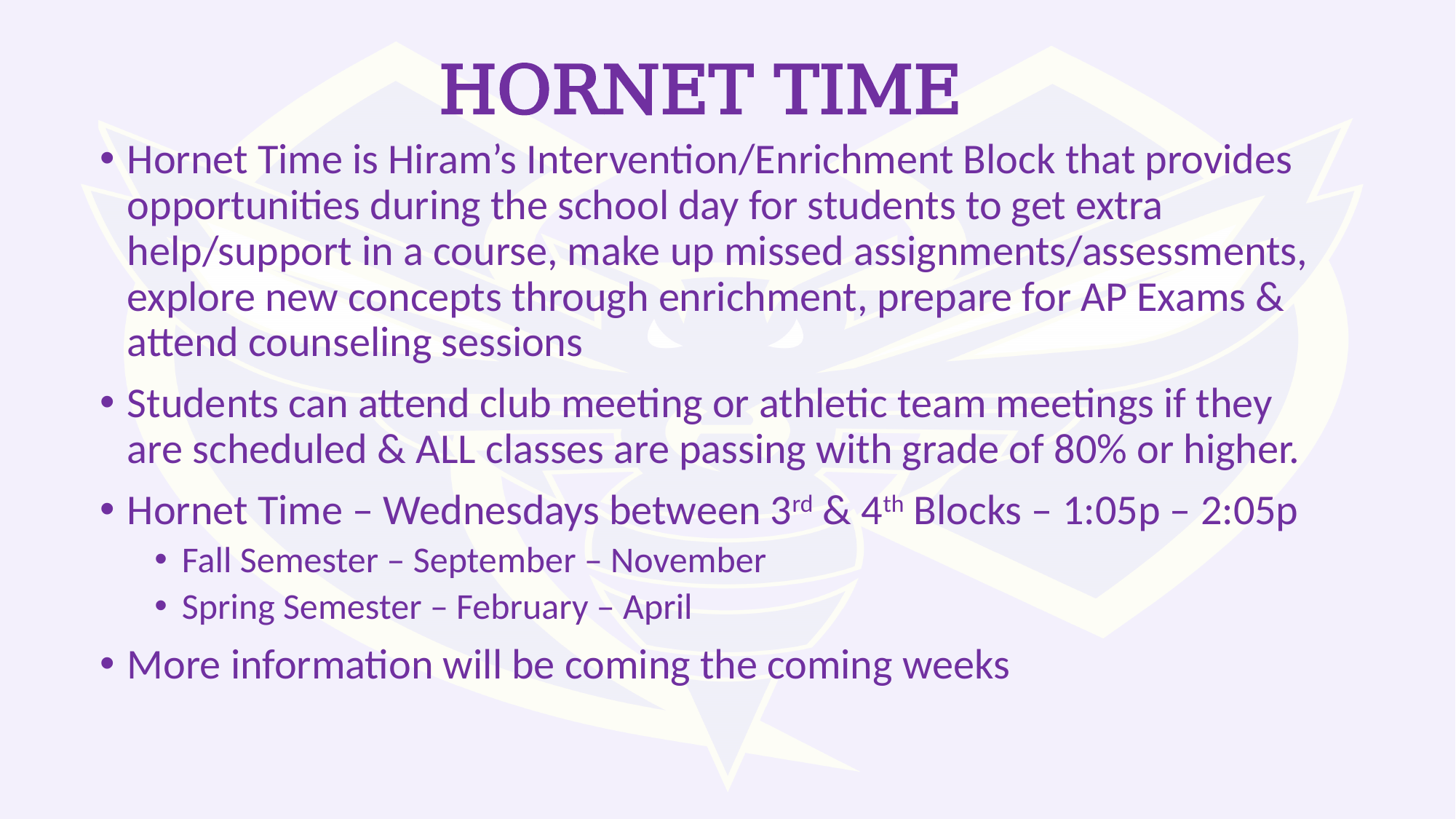

# HORNET TIME
Hornet Time is Hiram’s Intervention/Enrichment Block that provides opportunities during the school day for students to get extra help/support in a course, make up missed assignments/assessments, explore new concepts through enrichment, prepare for AP Exams & attend counseling sessions
Students can attend club meeting or athletic team meetings if they are scheduled & ALL classes are passing with grade of 80% or higher.
Hornet Time – Wednesdays between 3rd & 4th Blocks – 1:05p – 2:05p
Fall Semester – September – November
Spring Semester – February – April
More information will be coming the coming weeks